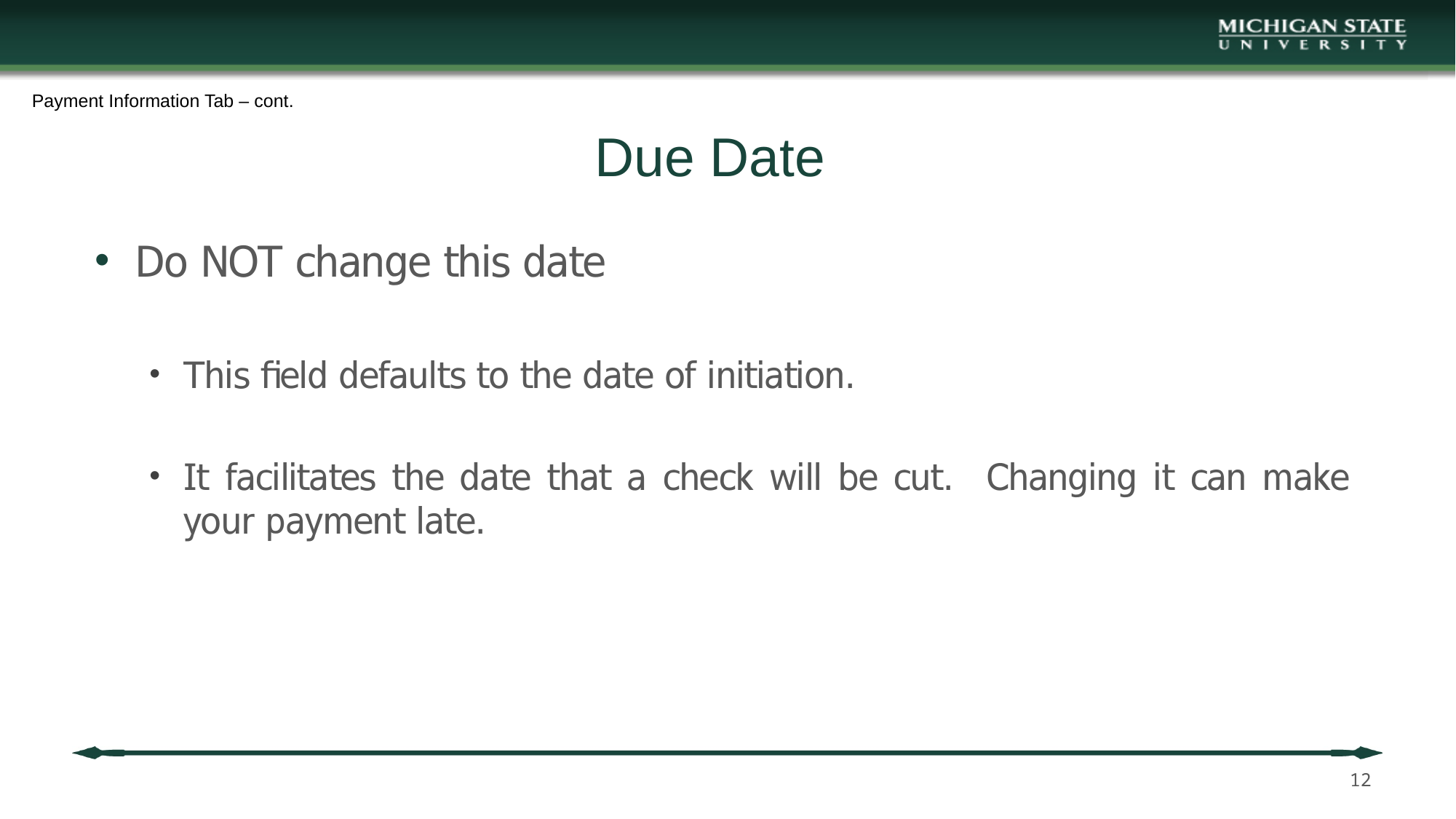

Payment Information Tab – cont.
# Due Date
Do NOT change this date

This field defaults to the date of initiation.

It facilitates the date that a check will be cut.  Changing it can make your payment late.
12